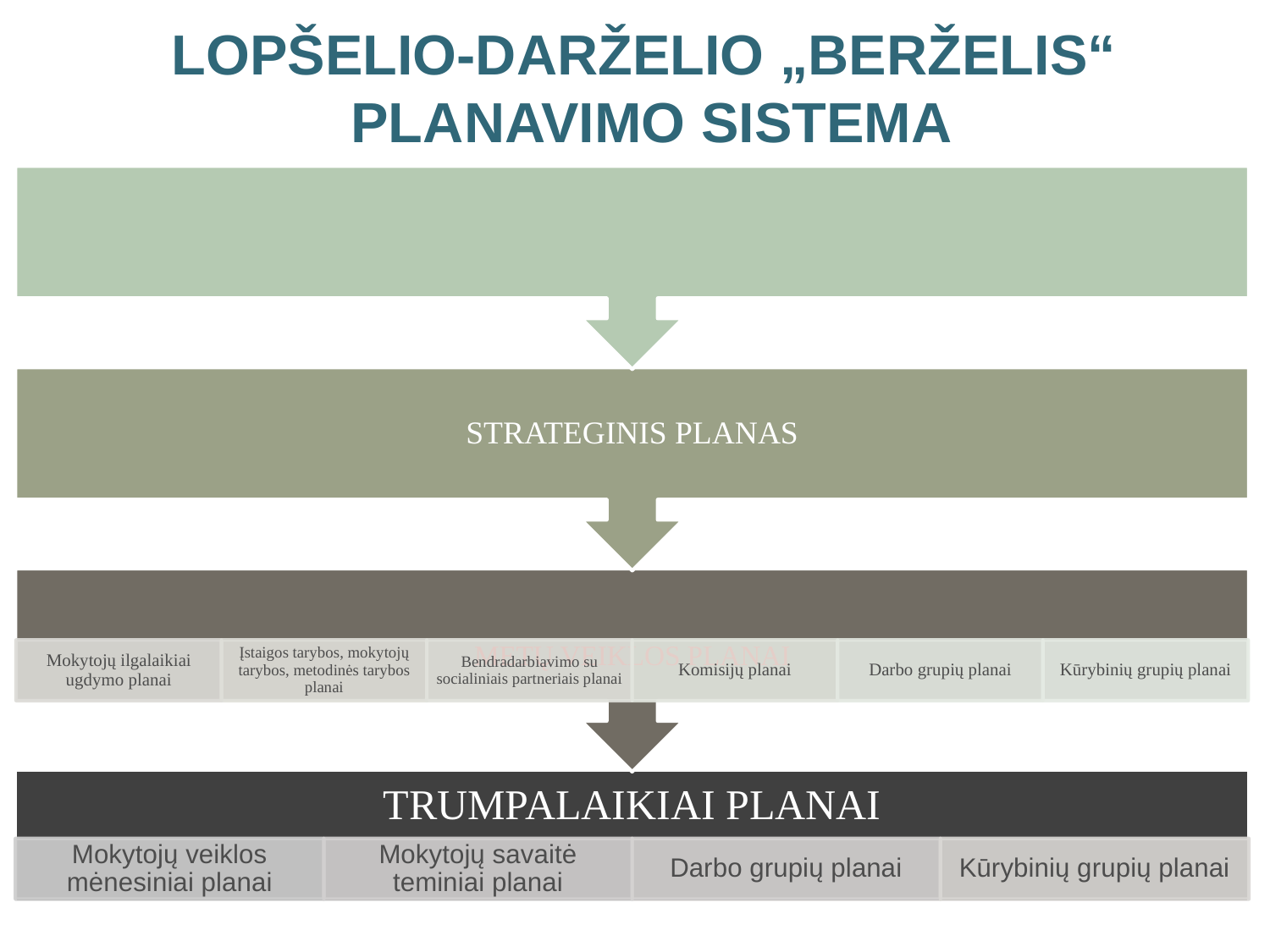

# LOPŠELIO-DARŽELIO „BERŽELIS“ PLANAVIMO SISTEMA
TRUMPALAIKIAI PLANAI
Mokytojų veiklos mėnesiniai planai
Mokytojų savaitė teminiai planai
Darbo grupių planai
Kūrybinių grupių planai

METŲ VEIKLOS PLANAI
Mokytojų ilgalaikiai ugdymo planai
Įstaigos tarybos, mokytojų tarybos, metodinės tarybos planai
Bendradarbiavimo su socialiniais partneriais planai
Komisijų planai
Darbo grupių planai
Kūrybinių grupių planai
STRATEGINIS PLANAS